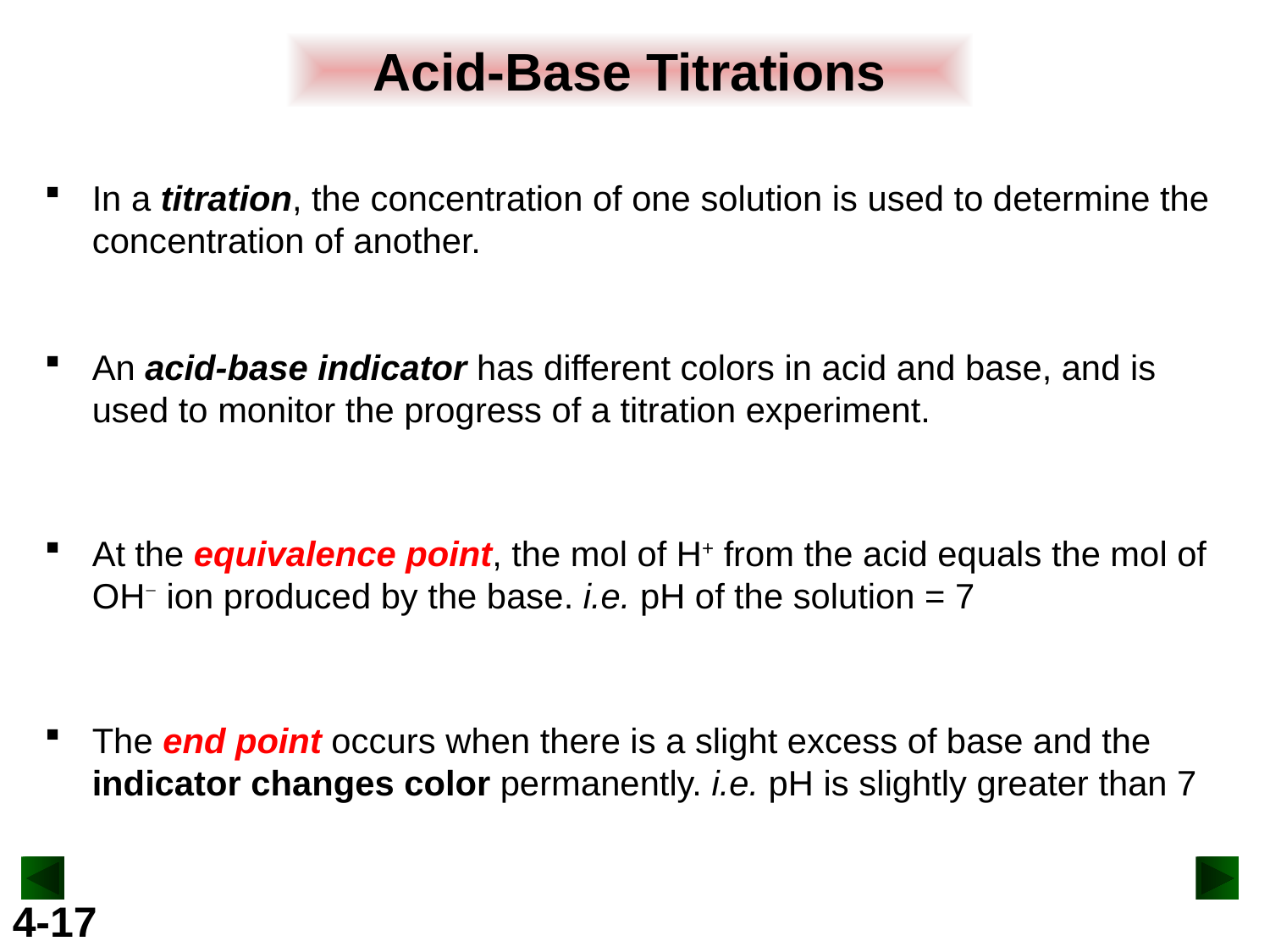

Acid-Base Titrations
In a titration, the concentration of one solution is used to determine the concentration of another.
An acid-base indicator has different colors in acid and base, and is used to monitor the progress of a titration experiment.
At the equivalence point, the mol of H+ from the acid equals the mol of OH− ion produced by the base. i.e. pH of the solution = 7
The end point occurs when there is a slight excess of base and the indicator changes color permanently. i.e. pH is slightly greater than 7